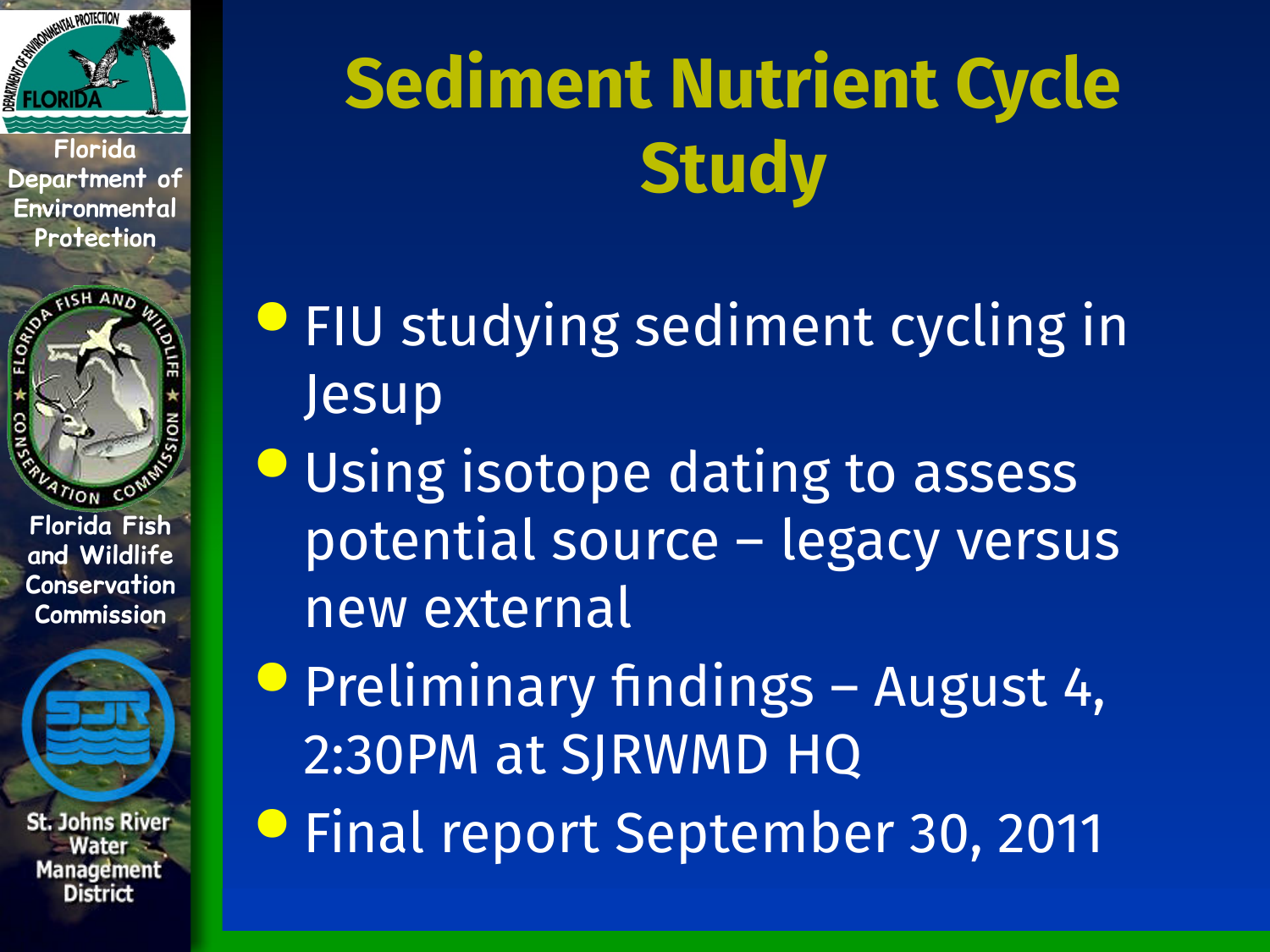

# Sediment Nutrient Cycle Study
FIU studying sediment cycling in Jesup
Using isotope dating to assess potential source – legacy versus new external
Preliminary findings – August 4, 2:30PM at SJRWMD HQ
Final report September 30, 2011